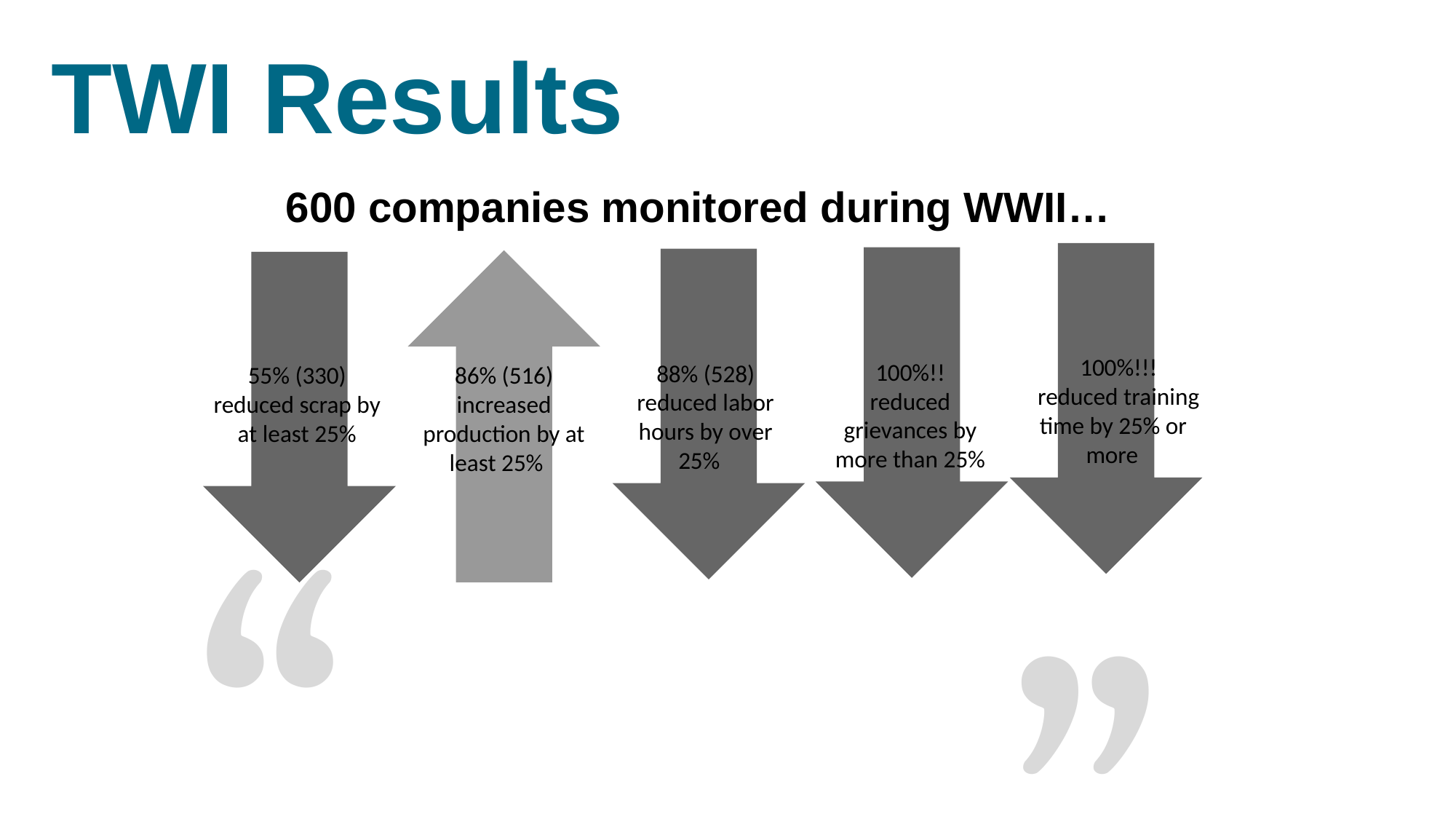

# TWI Results
600 companies monitored during WWII…

100%!!!
reduced training time by 25% or
    more
100%!!
reduced grievances by more than 25%
88% (528)
reduced labor hours by over
     25%
55% (330)
reduced scrap by at least 25%
86% (516)
increased production by at least 25%
“
”